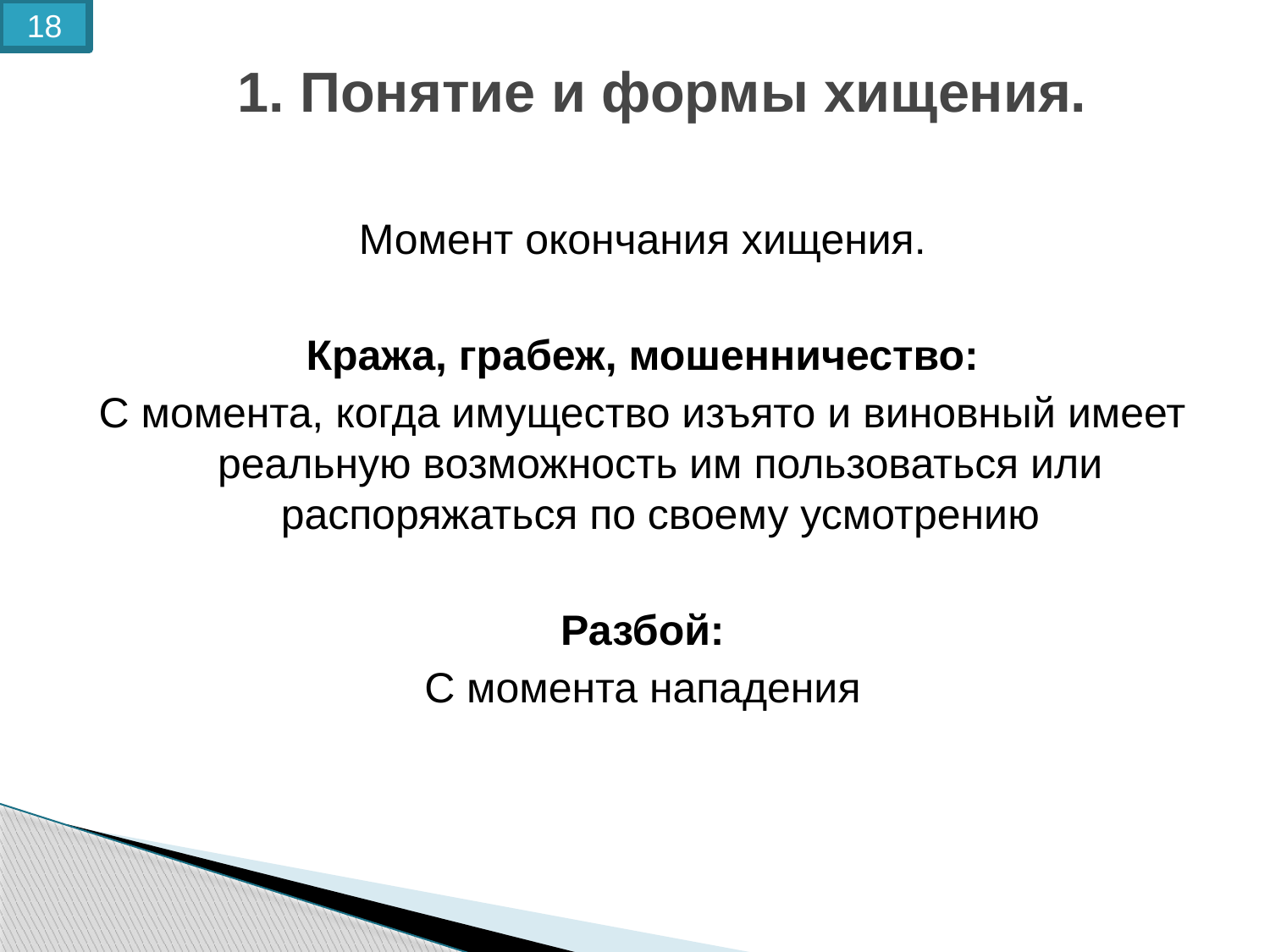

18
# 1. Понятие и формы хищения.
Момент окончания хищения.

Кража, грабеж, мошенничество:
С момента, когда имущество изъято и виновный имеет реальную возможность им пользоваться или распоряжаться по своему усмотрению

Разбой:
С момента нападения